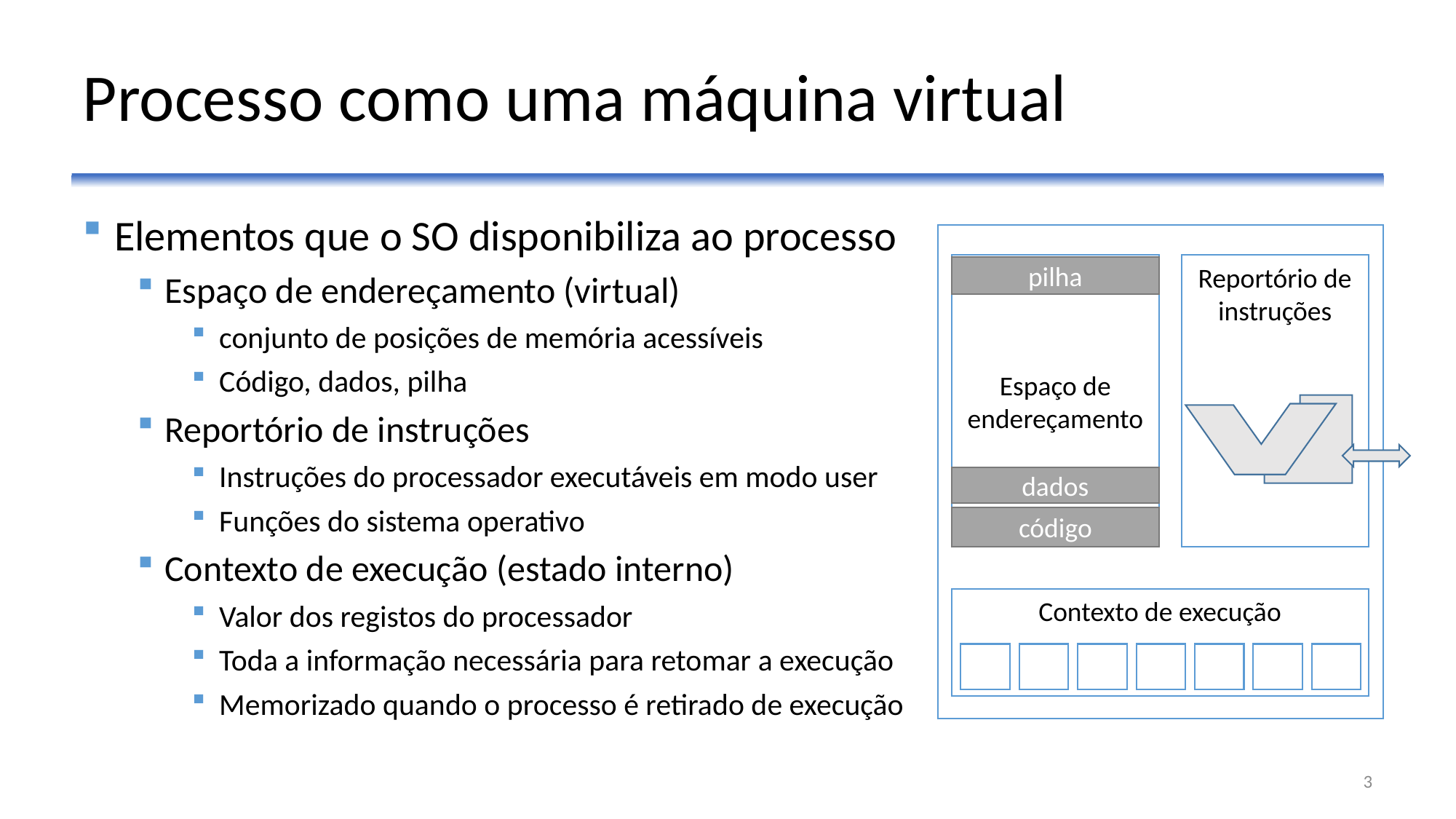

# Processo como uma máquina virtual
Elementos que o SO disponibiliza ao processo
Espaço de endereçamento (virtual)
conjunto de posições de memória acessíveis
Código, dados, pilha
Reportório de instruções
Instruções do processador executáveis em modo user
Funções do sistema operativo
Contexto de execução (estado interno)
Valor dos registos do processador
Toda a informação necessária para retomar a execução
Memorizado quando o processo é retirado de execução

Espaço de endereçamento
Reportório de instruções
pilha

dados
código
Contexto de execução

3